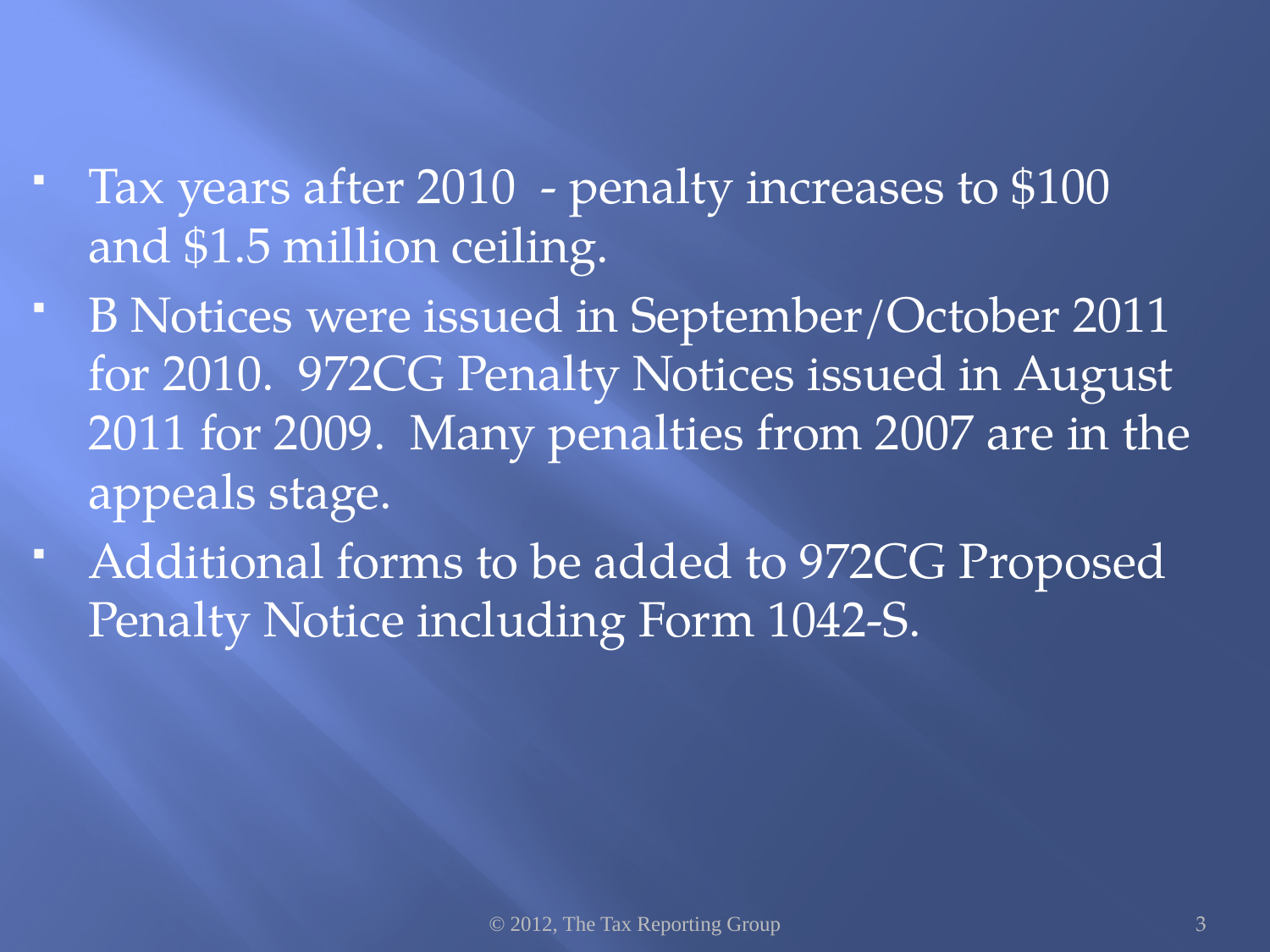

Tax years after 2010  - penalty increases to $100 and $1.5 million ceiling.
B Notices were issued in September/October 2011 for 2010.  972CG Penalty Notices issued in August 2011 for 2009.  Many penalties from 2007 are in the appeals stage.
Additional forms to be added to 972CG Proposed Penalty Notice including Form 1042-S.
© 2012, The Tax Reporting Group
3